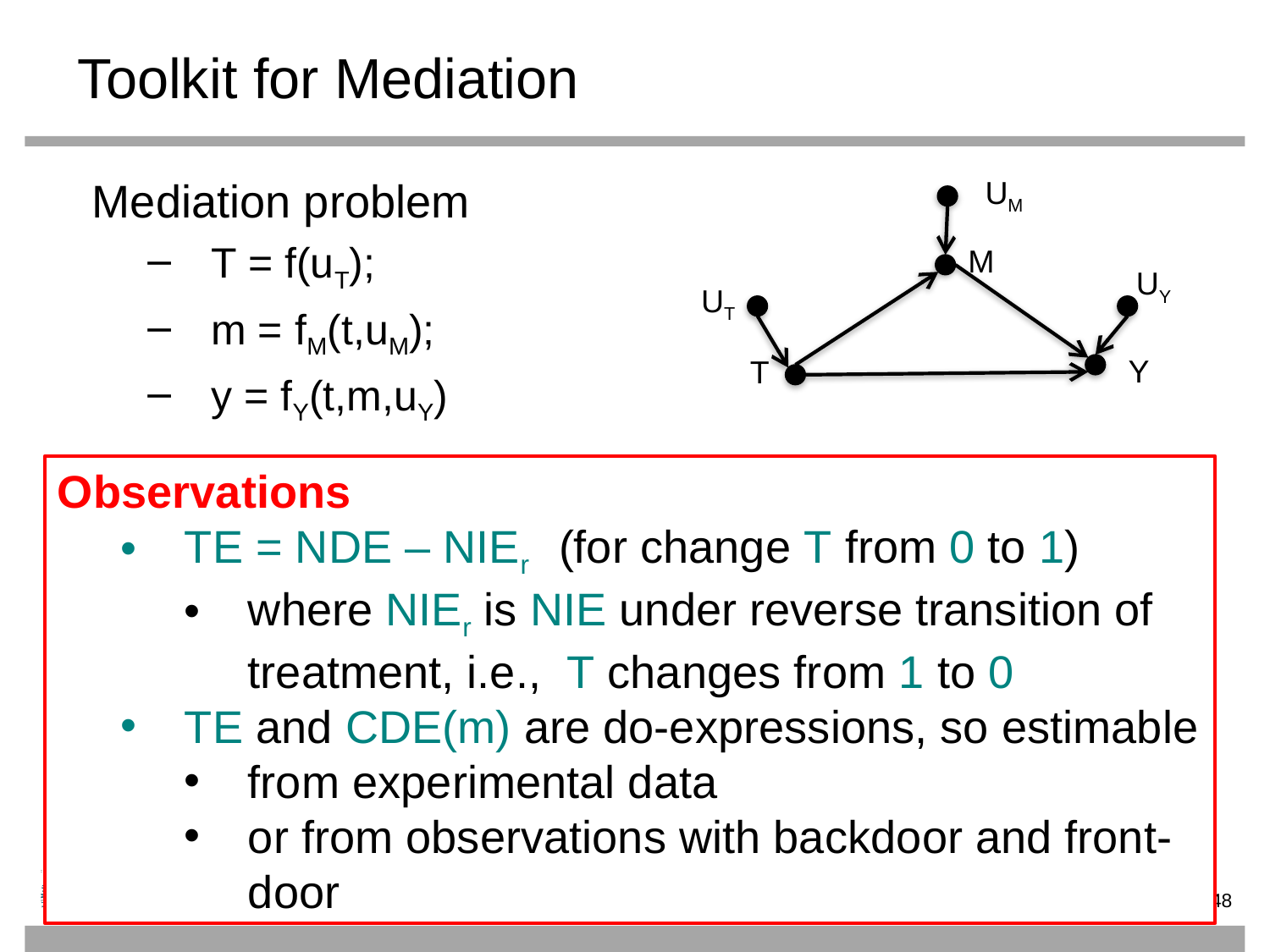

# Toolkit for Mediation
UM
Mediation problem
T = f(uT);
m = fM(t,uM);
y = fY(t,m,uY)

M

UY
UT

Y
T

Observations
TE = NDE – NIEr    (for change T from 0 to 1)
where NIEr is NIE under reverse transition of treatment, i.e.,  T changes from 1 to 0
TE and CDE(m) are do-expressions, so estimable
from experimental data
or from observations with backdoor and front-door
48